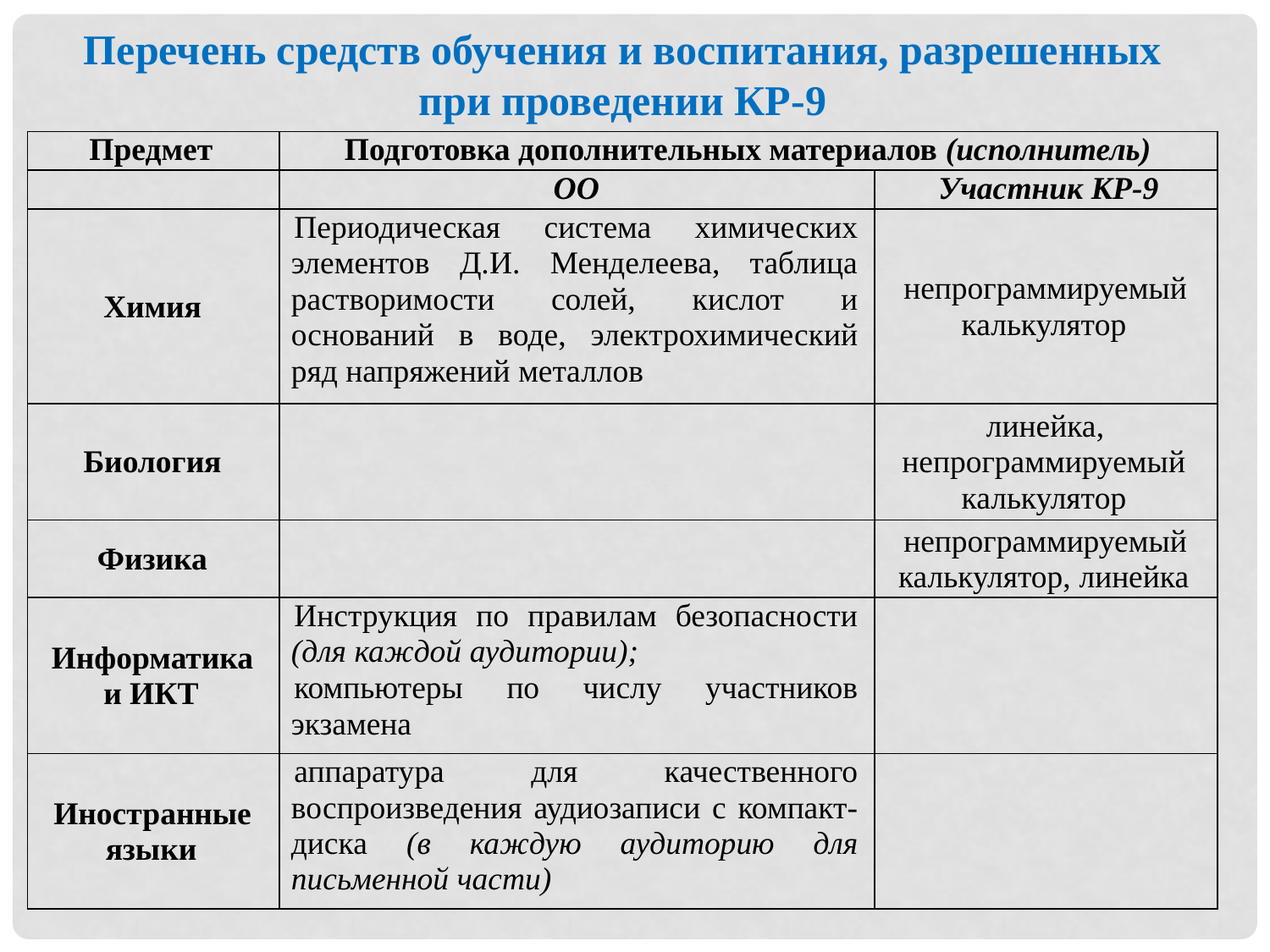

Перечень средств обучения и воспитания, разрешенных при проведении КР-9
| Предмет | Подготовка дополнительных материалов (исполнитель) |  |
| --- | --- | --- |
|  | ОО | Участник КР-9 |
| Химия | Периодическая система химических элементов Д.И. Менделеева, таблица растворимости солей, кислот и оснований в воде, электрохимический ряд напряжений металлов | непрограммируемый калькулятор |
| Биология |  | линейка, непрограммируемый калькулятор |
| Физика |  | непрограммируемый калькулятор, линейка |
| Информатика и ИКТ | Инструкция по правилам безопасности (для каждой аудитории); компьютеры по числу участников экзамена |  |
| Иностранные языки | аппаратура для качественного воспроизведения аудиозаписи с компакт-диска (в каждую аудиторию для письменной части) |  |